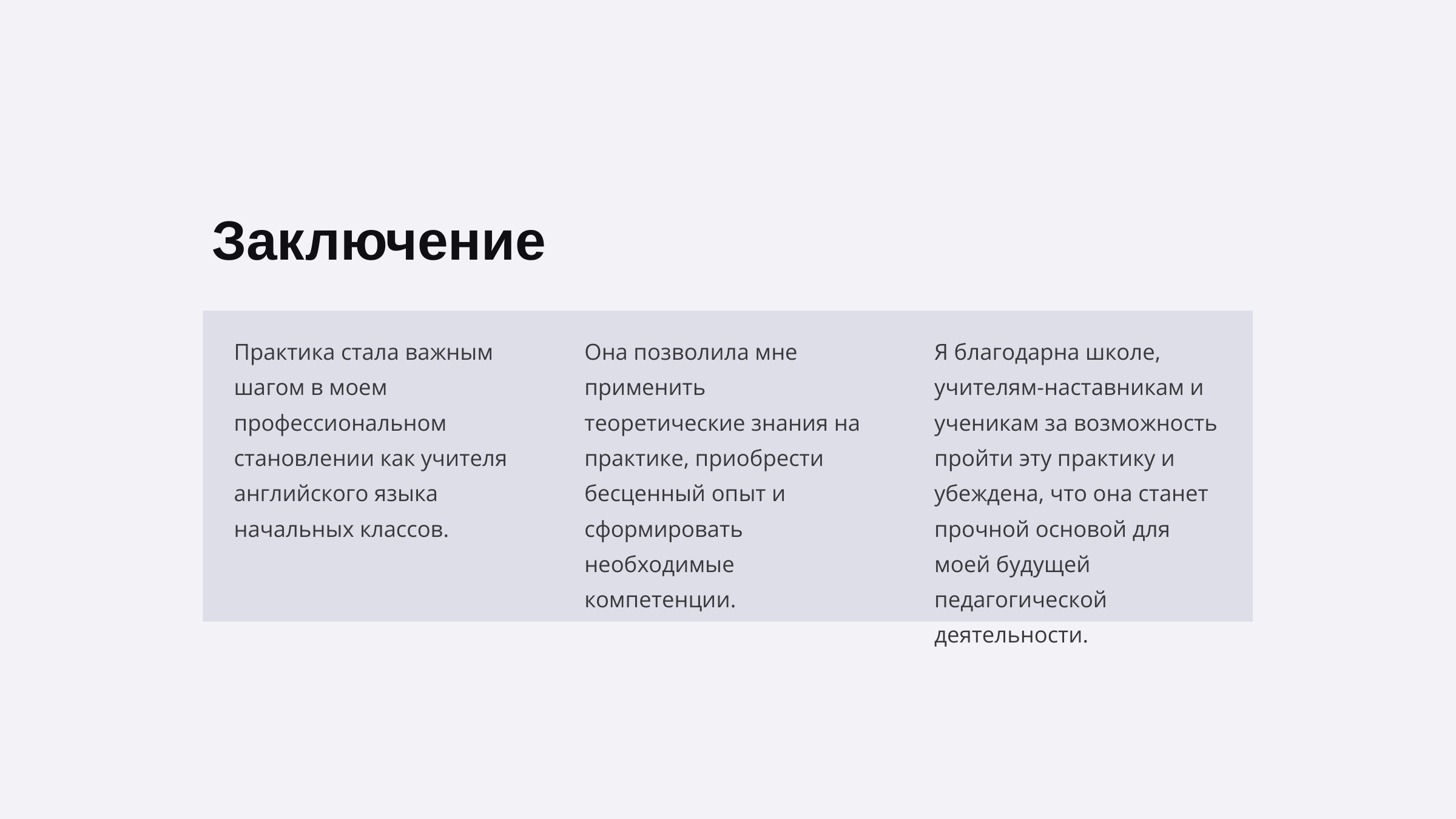

Заключение

Практика стала важным шагом в моем профессиональном становлении как учителя английского языка начальных классов.
Она позволила мне применить теоретические знания на практике, приобрести бесценный опыт и сформировать необходимые компетенции.
Я благодарна школе, учителям-наставникам и ученикам за возможность пройти эту практику и убеждена, что она станет прочной основой для моей будущей педагогической деятельности.